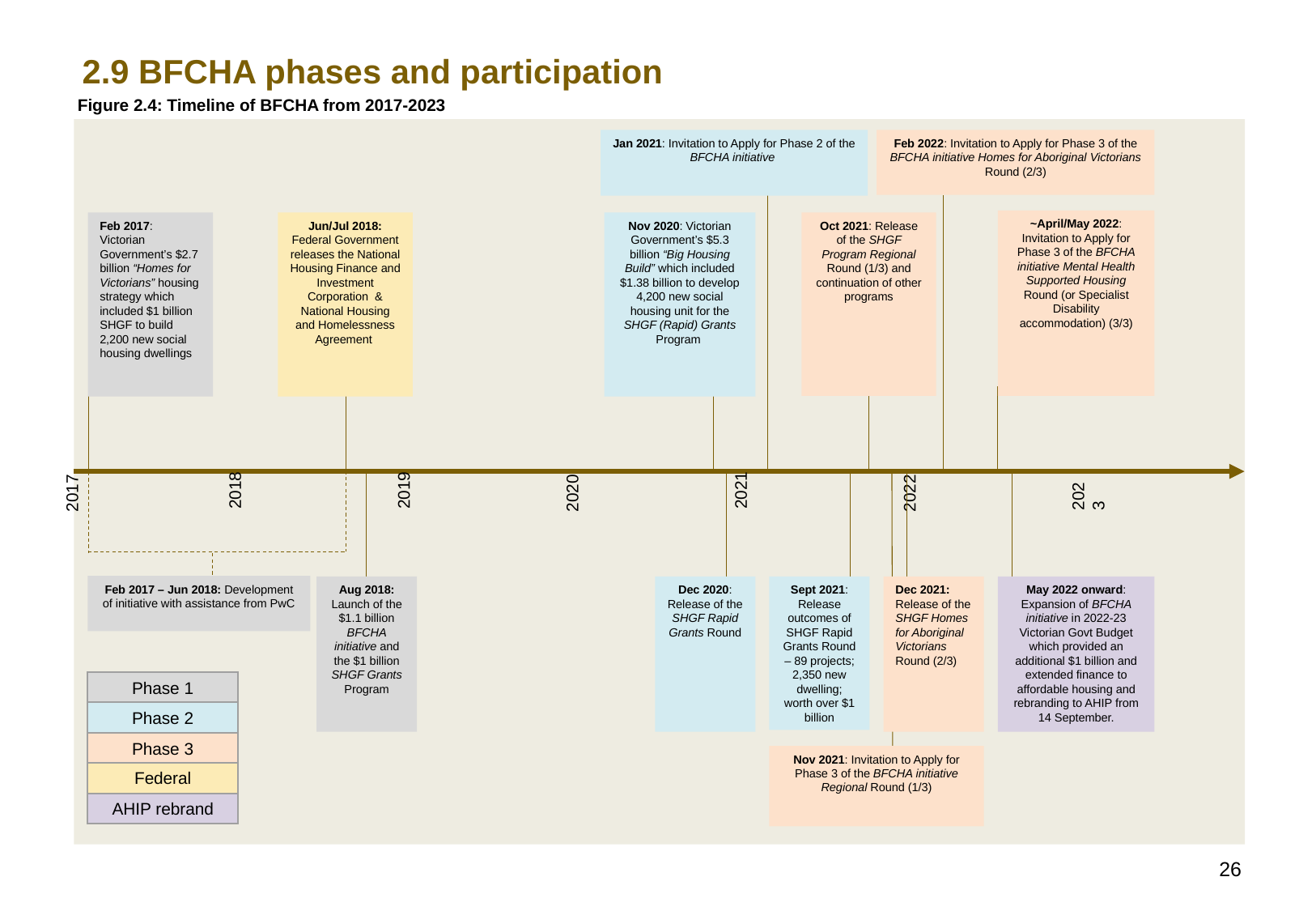

# 2.9 BFCHA phases and participation
Figure 2.4: Timeline of BFCHA from 2017-2023

Jan 2021: Invitation to Apply for Phase 2 of the BFCHA initiative
Feb 2022: Invitation to Apply for Phase 3 of the BFCHA initiative Homes for Aboriginal Victorians Round (2/3)
~April/May 2022: Invitation to Apply for Phase 3 of the BFCHA initiative Mental Health Supported Housing Round (or Specialist Disability accommodation) (3/3)
Feb 2017: Victorian Government’s $2.7 billion “Homes for Victorians” housing strategy which included $1 billion SHGF to build 2,200 new social housing dwellings
Nov 2020: Victorian Government’s $5.3 billion “Big Housing Build” which included $1.38 billion to develop 4,200 new social housing unit for the SHGF (Rapid) Grants Program
Oct 2021: Release of the SHGF Program Regional Round (1/3) and continuation of other programs
Jun/Jul 2018: Federal Government releases the National Housing Finance and Investment Corporation  & National Housing and Homelessness Agreement
2021
2019
2018
2023
2022
2020
2017
Feb 2017 – Jun 2018: Development of initiative with assistance from PwC
Aug 2018: Launch of the $1.1 billion BFCHA initiative and the $1 billion SHGF Grants Program
Dec 2020: Release of the SHGF Rapid Grants Round
Dec 2021: Release of the SHGF Homes for Aboriginal Victorians Round (2/3)
Sept 2021: Release outcomes of SHGF Rapid Grants Round – 89 projects; 2,350 new dwelling; worth over $1 billion
May 2022 onward: Expansion of BFCHA initiative in 2022-23 Victorian Govt Budget which provided an additional $1 billion and extended finance to affordable housing and rebranding to AHIP from 14 September.
Phase 1
Phase 2
Phase 3
Federal
AHIP rebrand
Nov 2021: Invitation to Apply for Phase 3 of the BFCHA initiative Regional Round (1/3)
26